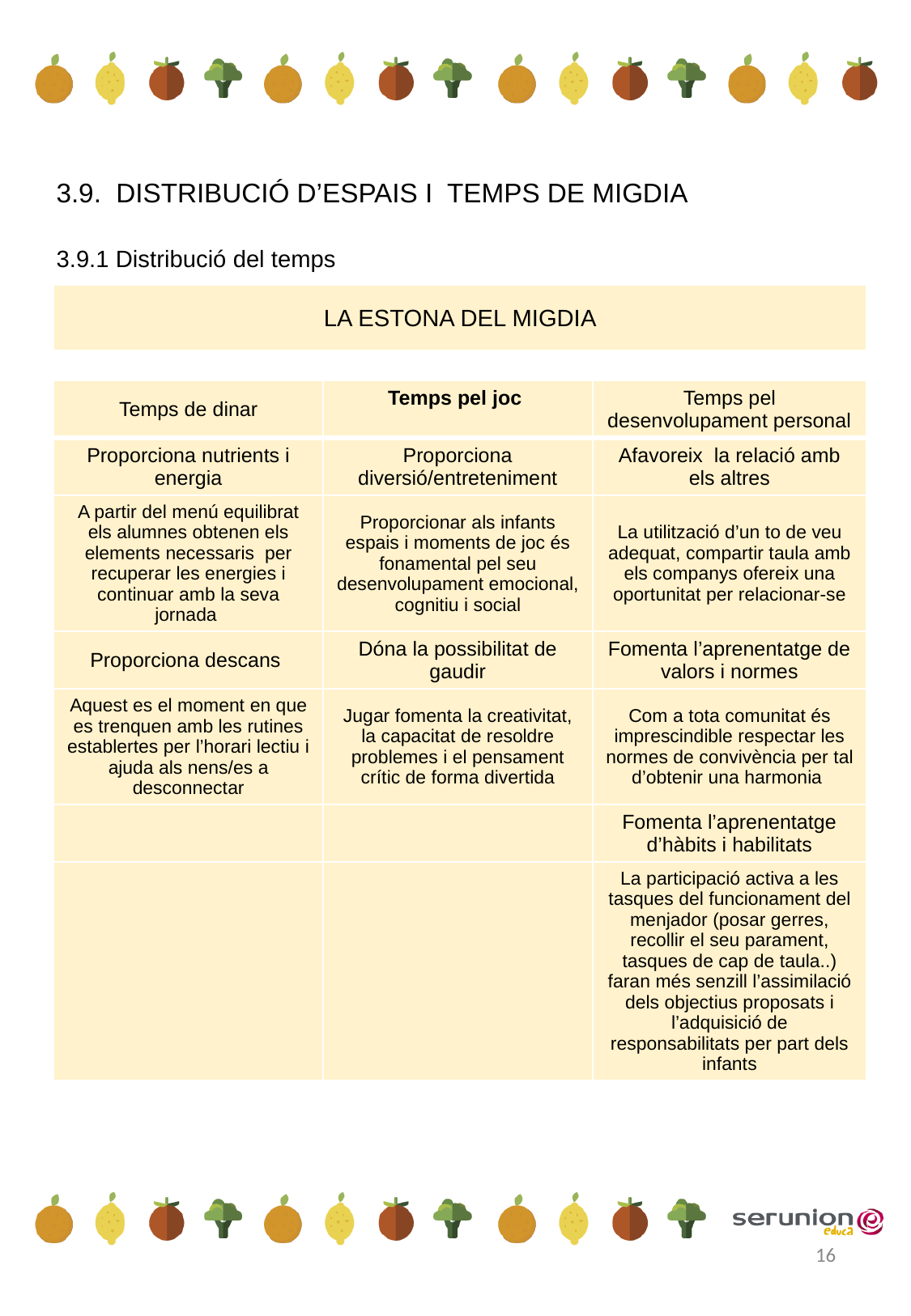

3.9.  DISTRIBUCIÓ D’ESPAIS I  TEMPS DE MIGDIA

3.9.1 Distribució del temps
| LA ESTONA DEL MIGDIA |
| --- |
| Temps de dinar | Temps pel joc | Temps pel desenvolupament personal |
| --- | --- | --- |
| Proporciona nutrients i energia | Proporciona diversió/entreteniment | Afavoreix la relació amb els altres |
| A partir del menú equilibrat els alumnes obtenen els elements necessaris per recuperar les energies i continuar amb la seva jornada | Proporcionar als infants espais i moments de joc és fonamental pel seu desenvolupament emocional, cognitiu i social | La utilització d’un to de veu adequat, compartir taula amb els companys ofereix una oportunitat per relacionar-se |
| Proporciona descans | Dóna la possibilitat de gaudir | Fomenta l’aprenentatge de valors i normes |
| Aquest es el moment en que es trenquen amb les rutines establertes per l’horari lectiu i ajuda als nens/es a desconnectar | Jugar fomenta la creativitat, la capacitat de resoldre problemes i el pensament crític de forma divertida | Com a tota comunitat és imprescindible respectar les normes de convivència per tal d’obtenir una harmonia |
|  |  | Fomenta l’aprenentatge d’hàbits i habilitats |
|  |  | La participació activa a les tasques del funcionament del menjador (posar gerres, recollir el seu parament, tasques de cap de taula..) faran més senzill l’assimilació dels objectius proposats i l’adquisició de responsabilitats per part dels infants |
16